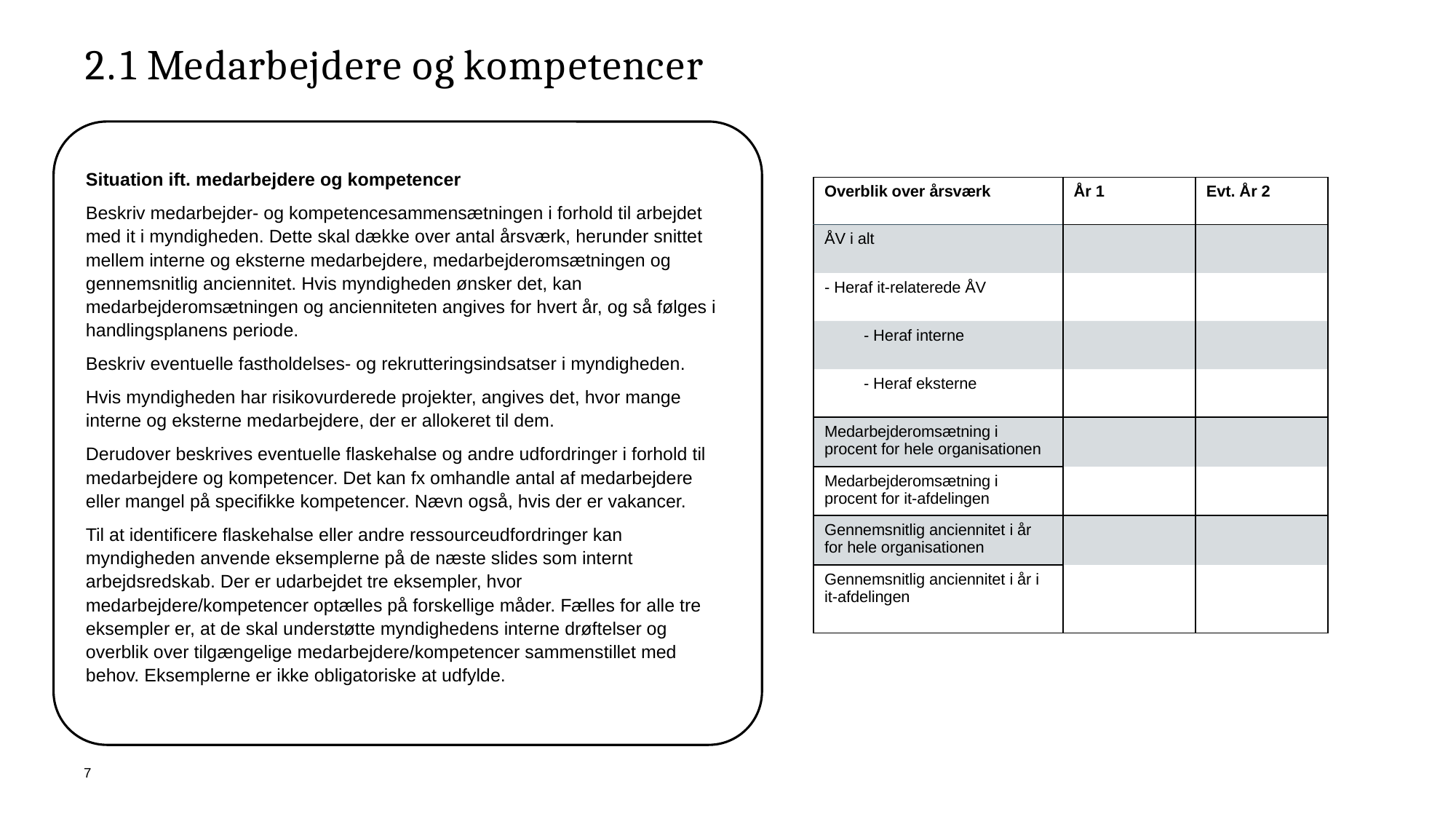

# 2.1 Medarbejdere og kompetencer

Situation ift. medarbejdere og kompetencer
Beskriv medarbejder- og kompetencesammensætningen i forhold til arbejdet med it i myndigheden. Dette skal dække over antal årsværk, herunder snittet mellem interne og eksterne medarbejdere, medarbejderomsætningen og gennemsnitlig anciennitet. Hvis myndigheden ønsker det, kan medarbejderomsætningen og ancienniteten angives for hvert år, og så følges i handlingsplanens periode.
Beskriv eventuelle fastholdelses- og rekrutteringsindsatser i myndigheden.
Hvis myndigheden har risikovurderede projekter, angives det, hvor mange interne og eksterne medarbejdere, der er allokeret til dem.
Derudover beskrives eventuelle flaskehalse og andre udfordringer i forhold til medarbejdere og kompetencer. Det kan fx omhandle antal af medarbejdere eller mangel på specifikke kompetencer. Nævn også, hvis der er vakancer.
Til at identificere flaskehalse eller andre ressourceudfordringer kan myndigheden anvende eksemplerne på de næste slides som internt arbejdsredskab. Der er udarbejdet tre eksempler, hvor medarbejdere/kompetencer optælles på forskellige måder. Fælles for alle tre eksempler er, at de skal understøtte myndighedens interne drøftelser og overblik over tilgængelige medarbejdere/kompetencer sammenstillet med behov. Eksemplerne er ikke obligatoriske at udfylde.
| Overblik over årsværk | År 1 | Evt. År 2 |
| --- | --- | --- |
| ÅV i alt |  |  |
| - Heraf it-relaterede ÅV |  |  |
| - Heraf interne |  |  |
| - Heraf eksterne |  |  |
| Medarbejderomsætning i procent for hele organisationen |  |  |
| Medarbejderomsætning i procent for it-afdelingen |  |  |
| Gennemsnitlig anciennitet i år for hele organisationen |  |  |
| Gennemsnitlig anciennitet i år i it-afdelingen |  |  |
7